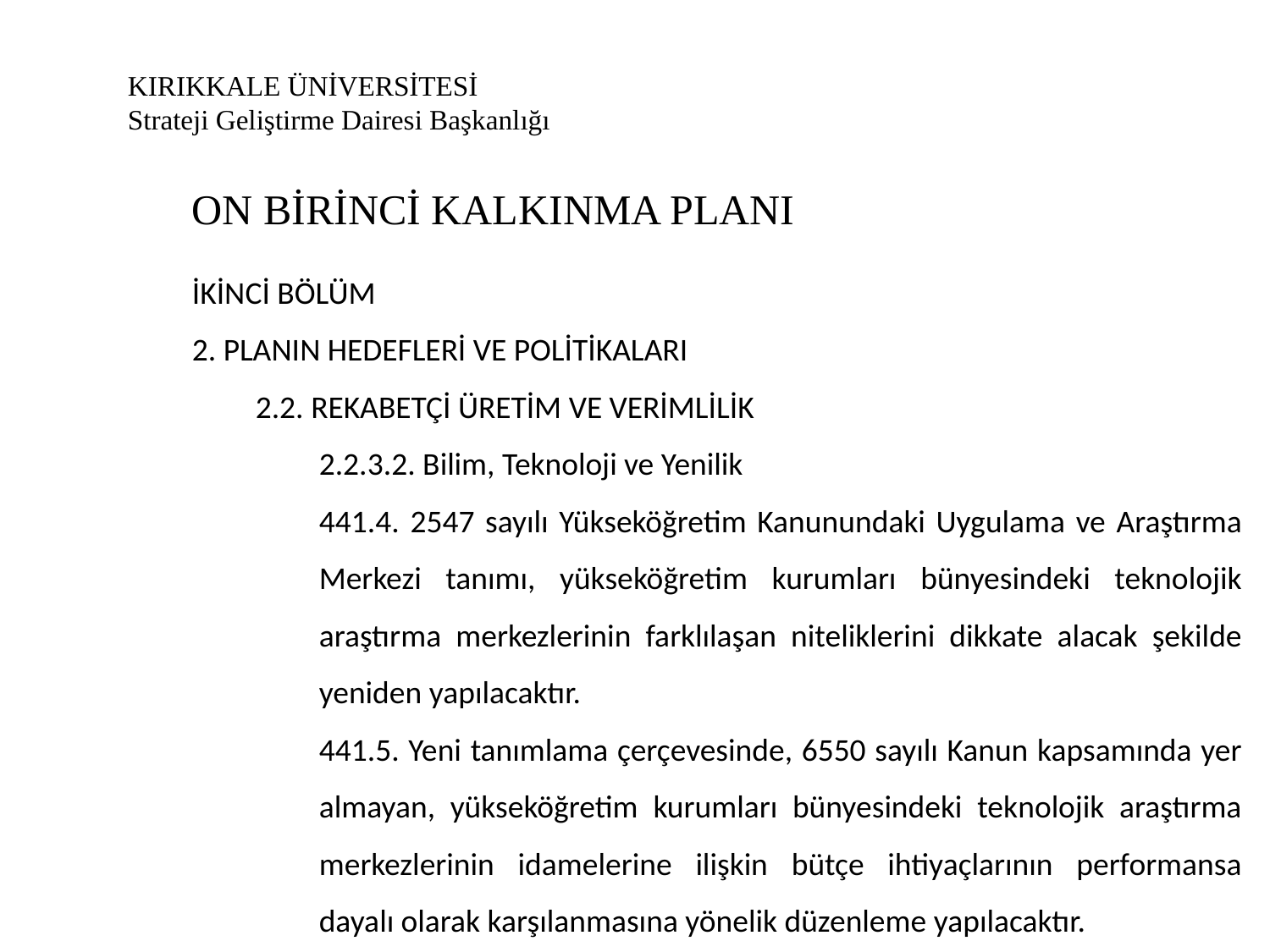

# KIRIKKALE ÜNİVERSİTESİ Strateji Geliştirme Dairesi Başkanlığı
ON BİRİNCİ KALKINMA PLANI
İKİNCİ BÖLÜM
2. PLANIN HEDEFLERİ VE POLİTİKALARI
2.2. REKABETÇİ ÜRETİM VE VERİMLİLİK
2.2.3.2. Bilim, Teknoloji ve Yenilik
441.4. 2547 sayılı Yükseköğretim Kanunundaki Uygulama ve Araştırma Merkezi tanımı, yükseköğretim kurumları bünyesindeki teknolojik araştırma merkezlerinin farklılaşan niteliklerini dikkate alacak şekilde yeniden yapılacaktır.
441.5. Yeni tanımlama çerçevesinde, 6550 sayılı Kanun kapsamında yer almayan, yükseköğretim kurumları bünyesindeki teknolojik araştırma merkezlerinin idamelerine ilişkin bütçe ihtiyaçlarının performansa dayalı olarak karşılanmasına yönelik düzenleme yapılacaktır.